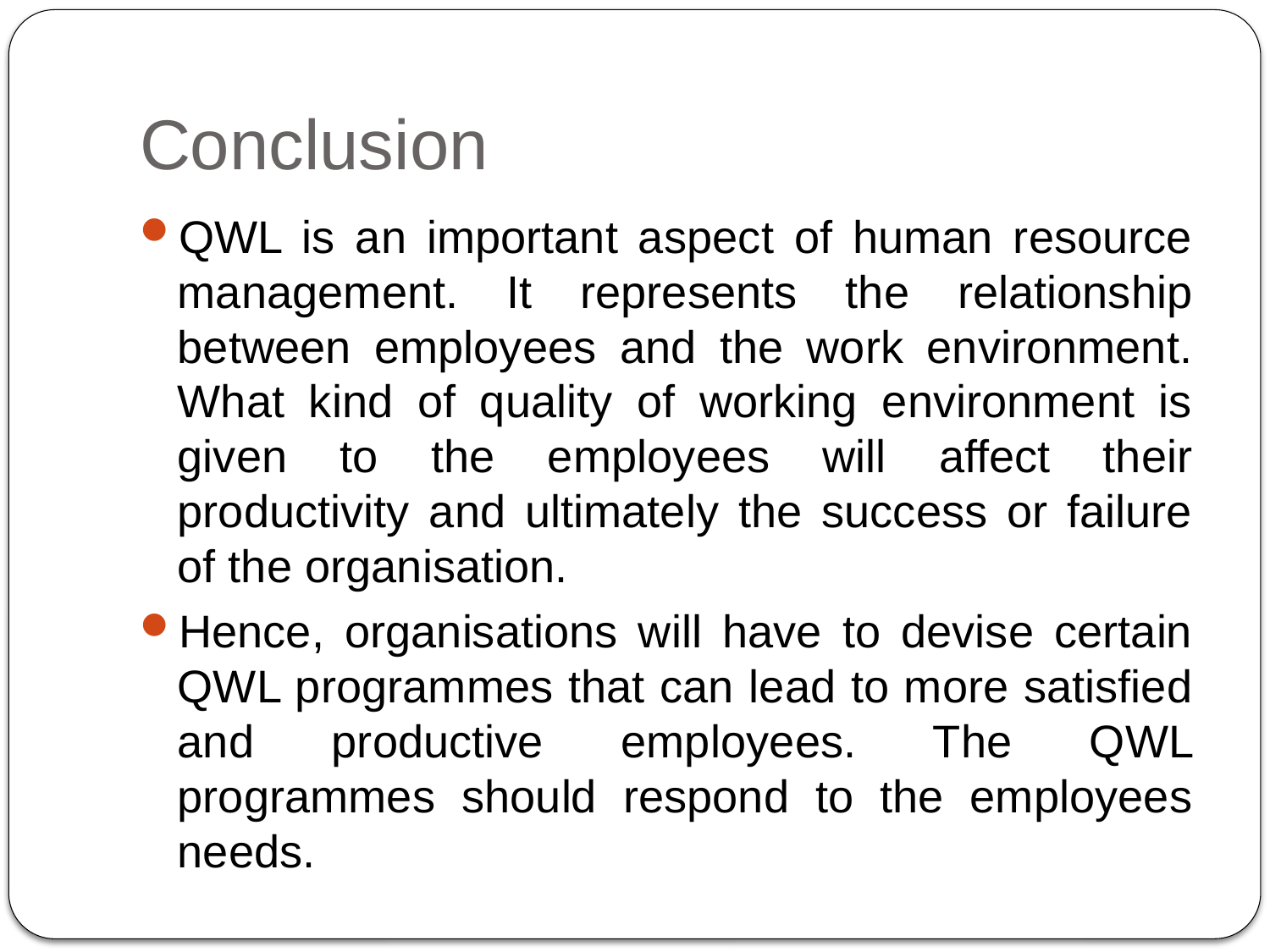

# Conclusion
QWL is an important aspect of human resource management. It represents the relationship between employees and the work environment. What kind of quality of working environment is given to the employees will affect their productivity and ultimately the success or failure of the organisation.
Hence, organisations will have to devise certain QWL programmes that can lead to more satisfied and productive employees. The QWL programmes should respond to the employees needs.